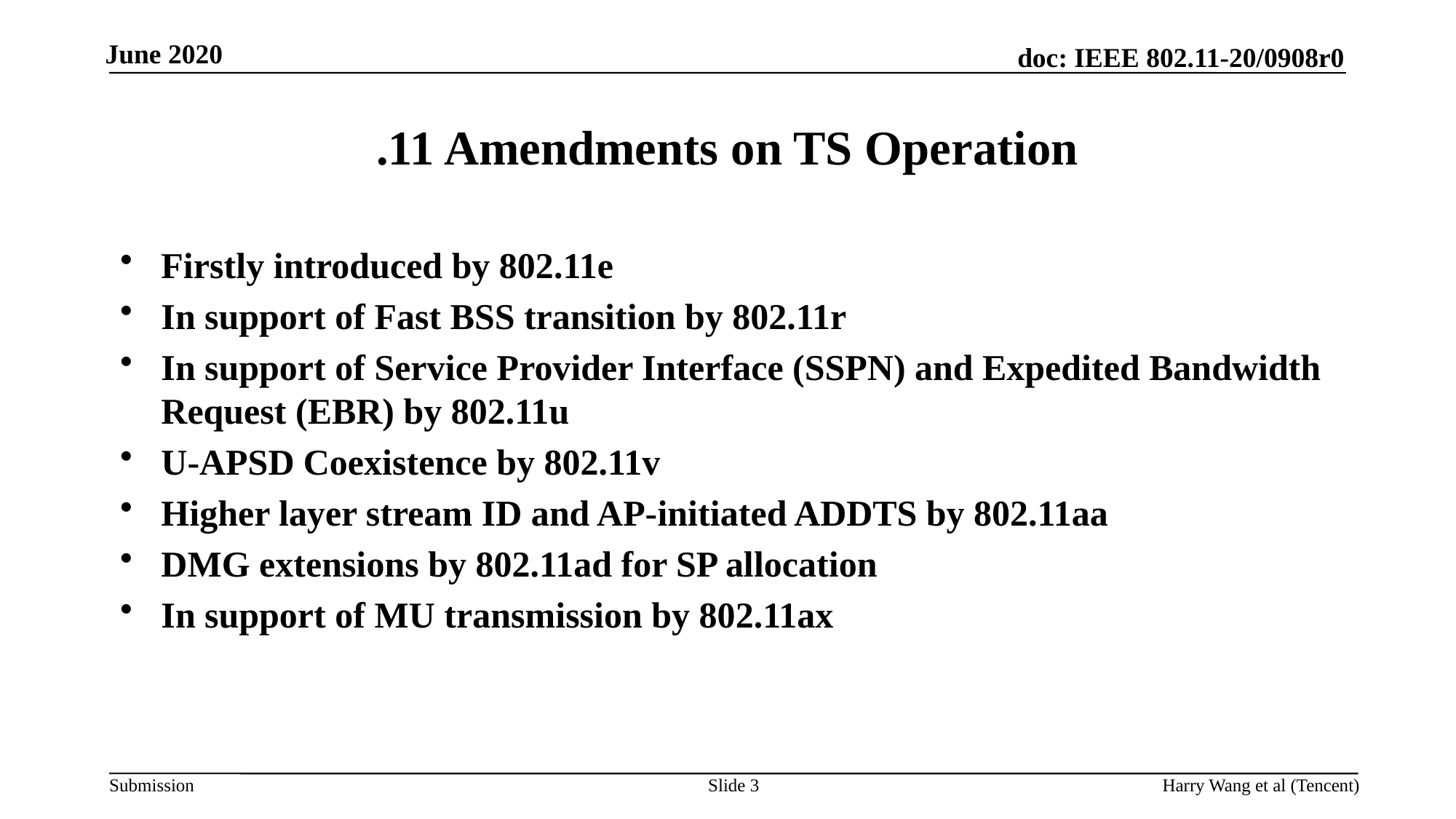

# .11 Amendments on TS Operation
Firstly introduced by 802.11e
In support of Fast BSS transition by 802.11r
In support of Service Provider Interface (SSPN) and Expedited Bandwidth Request (EBR) by 802.11u
U-APSD Coexistence by 802.11v
Higher layer stream ID and AP-initiated ADDTS by 802.11aa
DMG extensions by 802.11ad for SP allocation
In support of MU transmission by 802.11ax
Slide 3
Harry Wang et al (Tencent)